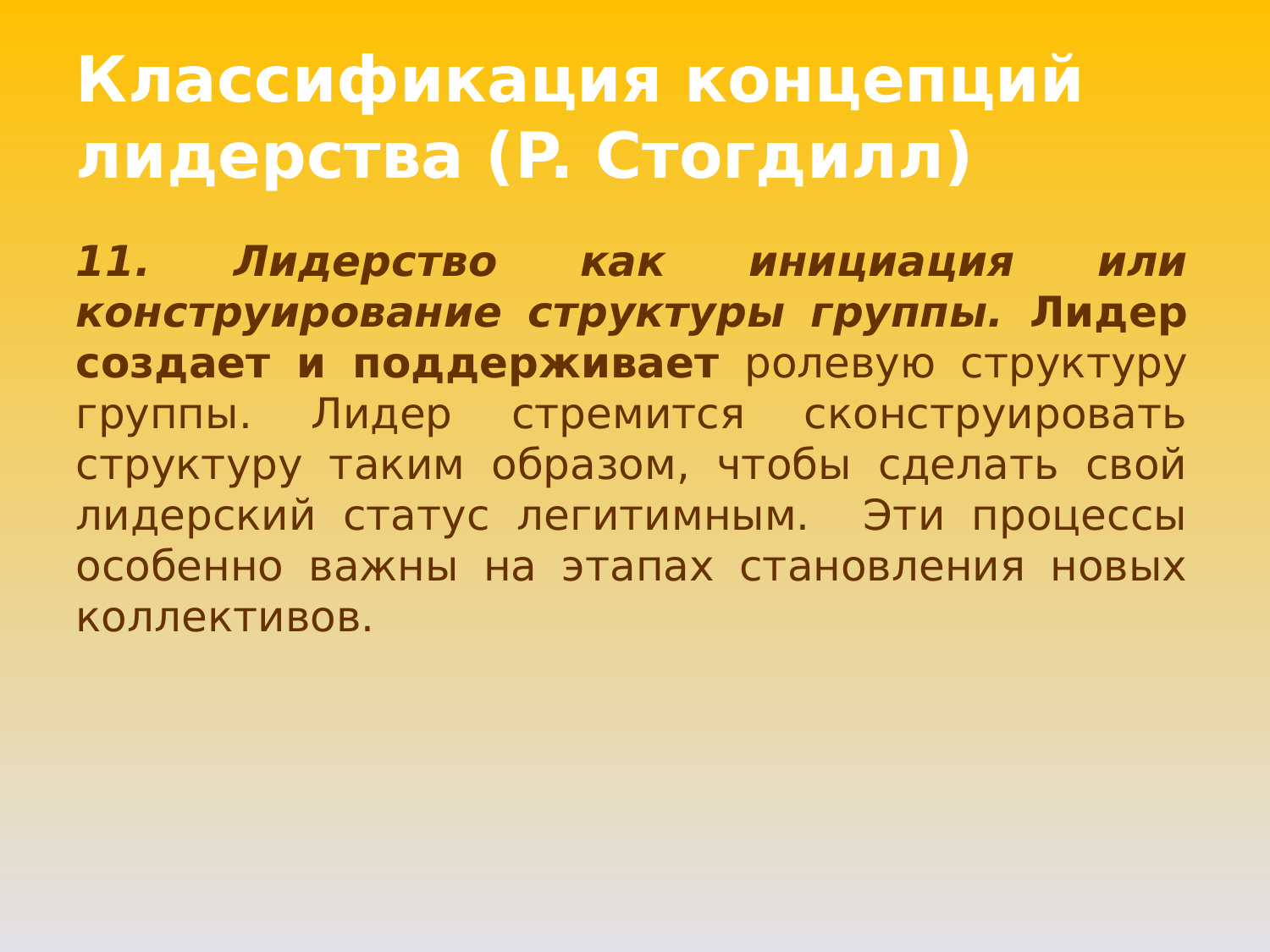

Классификация концепций лидерства (P. Стогдилл)

11. Лидерство как инициация или конструирование структуры группы. Лидер создает и поддерживает ролевую структуру группы. Лидер стремится сконструировать структуру таким образом, чтобы сделать свой лидерский статус легитимным.  Эти процессы особенно важны на этапах становления новых коллективов.